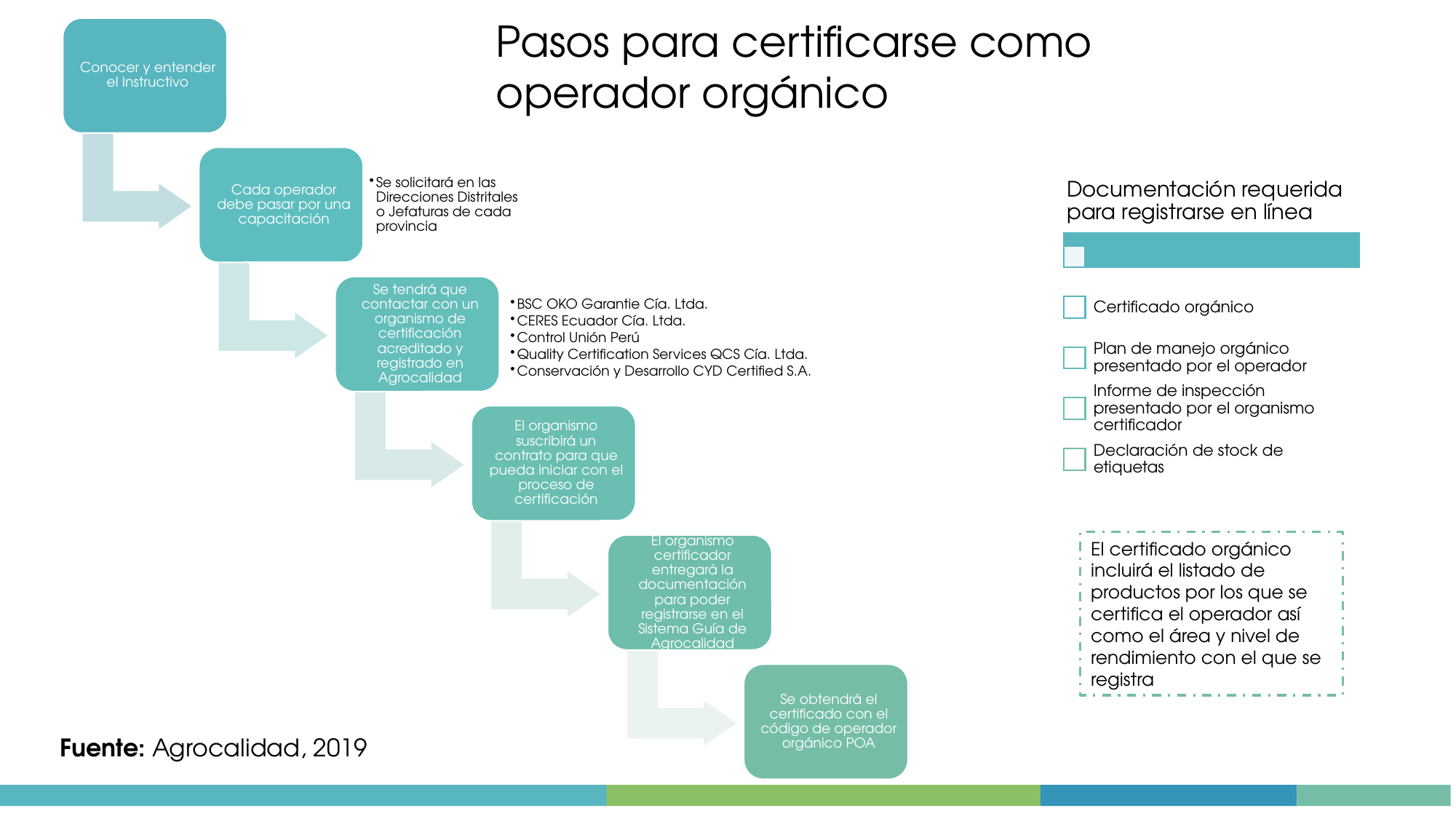

Pasos para certificarse como operador orgánico
Conocer y entender el Instructivo
Cada operador debe pasar por una capacitación
Se solicitará en las Direcciones Distritales o Jefaturas de cada provincia
Se tendrá que contactar con un organismo de certificación acreditado y registrado en Agrocalidad
BSC OKO Garantie Cía. Ltda.
CERES Ecuador Cía. Ltda.
Control Unión Perú
Quality Certification Services QCS Cía. Ltda.
Conservación y Desarrollo CYD Certified S.A.
El organismo suscribirá un contrato para que pueda iniciar con el proceso de certificación
El organismo certificador entregará la documentación para poder registrarse en el Sistema Guía de Agrocalidad
Se obtendrá el certificado con el código de operador orgánico POA
Documentación requerida para registrarse en línea
Certificado orgánico
Plan de manejo orgánico presentado por el operador
Informe de inspección presentado por el organismo certificador
Declaración de stock de etiquetas
El certificado orgánico incluirá el listado de productos por los que se certifica el operador así como el área y nivel de rendimiento con el que se registra
Fuente: Agrocalidad, 2019